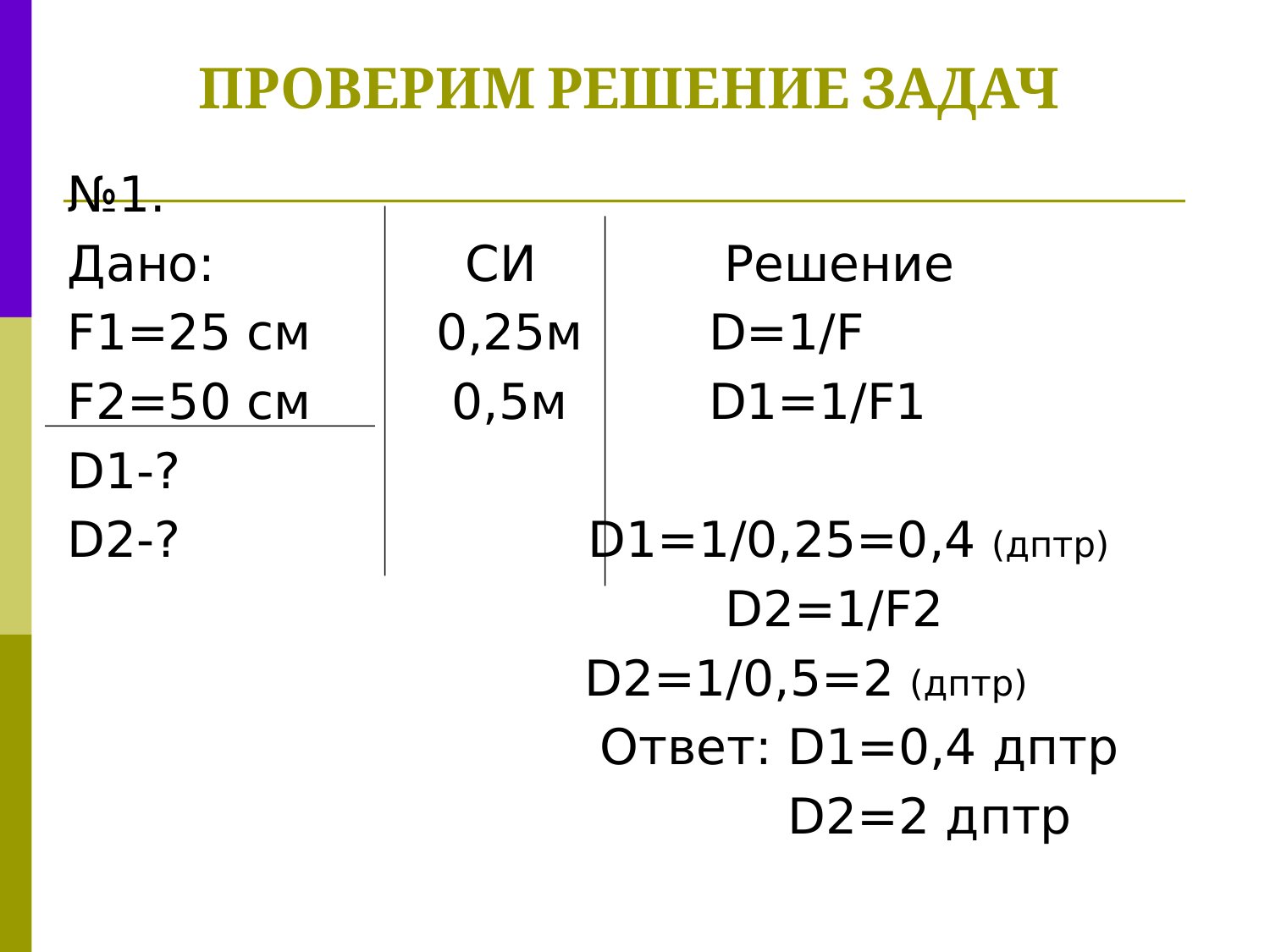

# ПРОВЕРИМ РЕШЕНИЕ ЗАДАЧ
№1.
Дано:                СИ            Решение
F1=25 см        0,25м        D=1/F
F2=50 см         0,5м         D1=1/F1
D1-?
D2-?                          D1=1/0,25=0,4 (дптр)
                                          D2=1/F2
                                 D2=1/0,5=2 (дптр)
                                  Ответ: D1=0,4 дптр
                                              D2=2 дптр